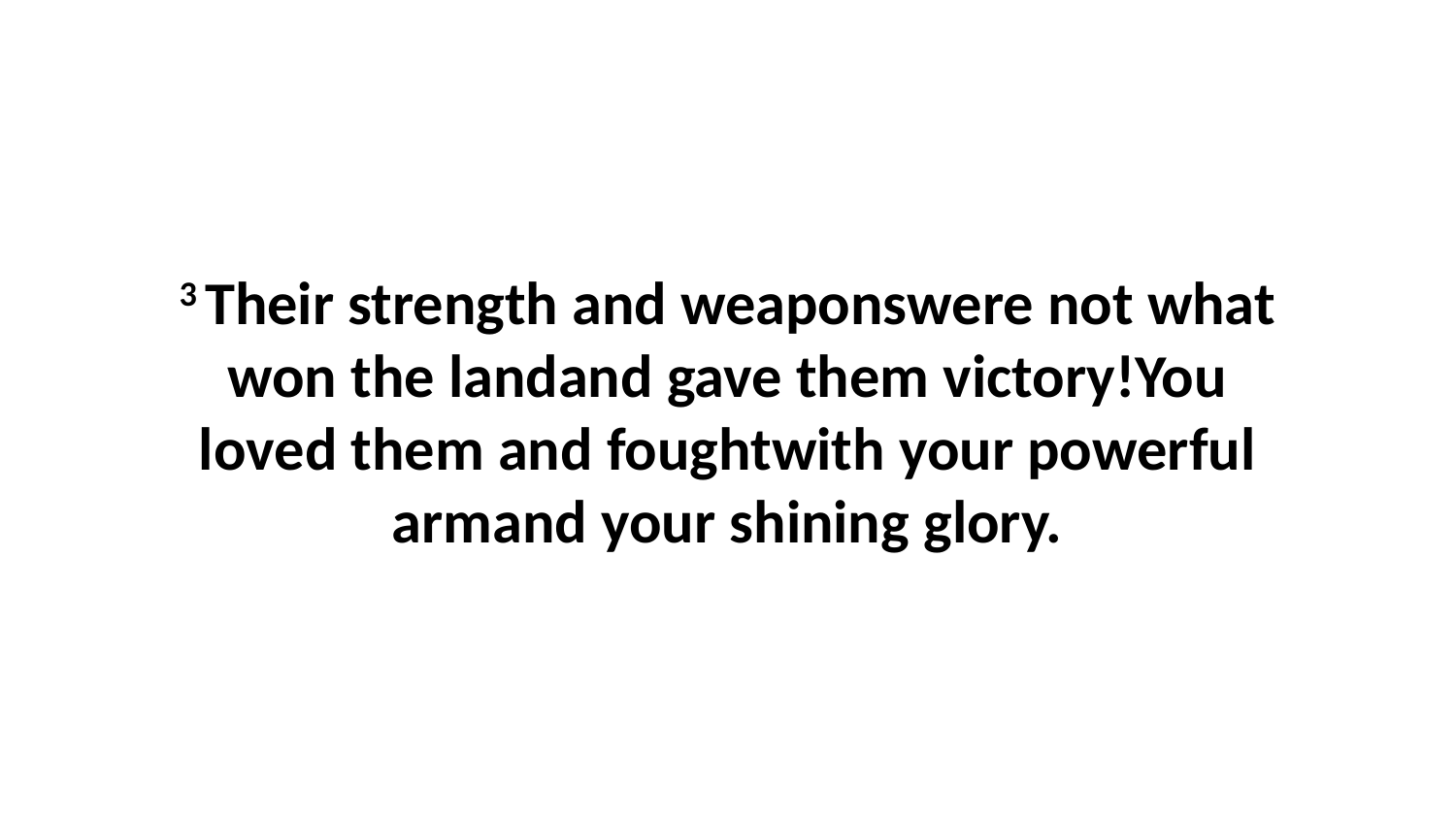

3 Their strength and weaponswere not what won the landand gave them victory!You loved them and foughtwith your powerful armand your shining glory.